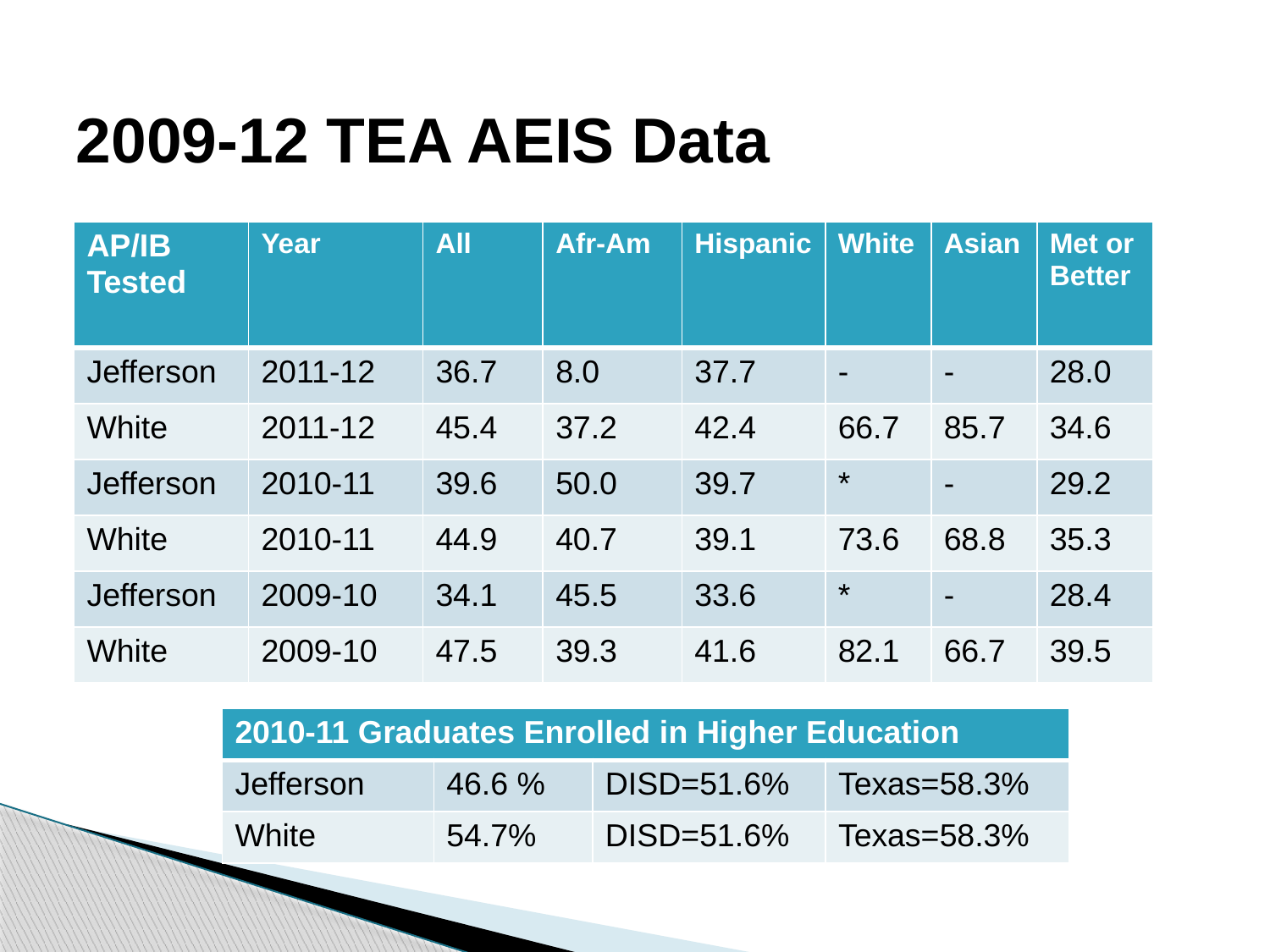

# 2009-12 TEA AEIS Data

tage TestedAP/IP Percentage Tested
| AP/IB Tested | Year | All | Afr-Am | Hispanic | White | Asian | Met or Better |
| --- | --- | --- | --- | --- | --- | --- | --- |
| Jefferson | 2011-12 | 36.7 | 8.0 | 37.7 | - | - | 28.0 |
| White | 2011-12 | 45.4 | 37.2 | 42.4 | 66.7 | 85.7 | 34.6 |
| Jefferson | 2010-11 | 39.6 | 50.0 | 39.7 | \* | - | 29.2 |
| White | 2010-11 | 44.9 | 40.7 | 39.1 | 73.6 | 68.8 | 35.3 |
| Jefferson | 2009-10 | 34.1 | 45.5 | 33.6 | \* | - | 28.4 |
| White | 2009-10 | 47.5 | 39.3 | 41.6 | 82.1 | 66.7 | 39.5 |
| 2010-11 Graduates Enrolled in Higher Education |  |  |  |
| --- | --- | --- | --- |
| Jefferson | 46.6 % | DISD=51.6% | Texas=58.3% |
| White | 54.7% | DISD=51.6% | Texas=58.3% |
|  |  |  |  |  |  |  |  |  |  |
| --- | --- | --- | --- | --- | --- | --- | --- | --- | --- |
|  |  |  |  |  |  |  |  |  |  |
|  |  |  |  |  |  |  |  |  |  |
|  |  |  |  |  |  |  |  |  |  |
|  |  |  |  |  |  |  |  |  |  |
|  |  |  |  |  |  |  |  |  |  |
|  |  |  |  |  |  |  |  |  |  |